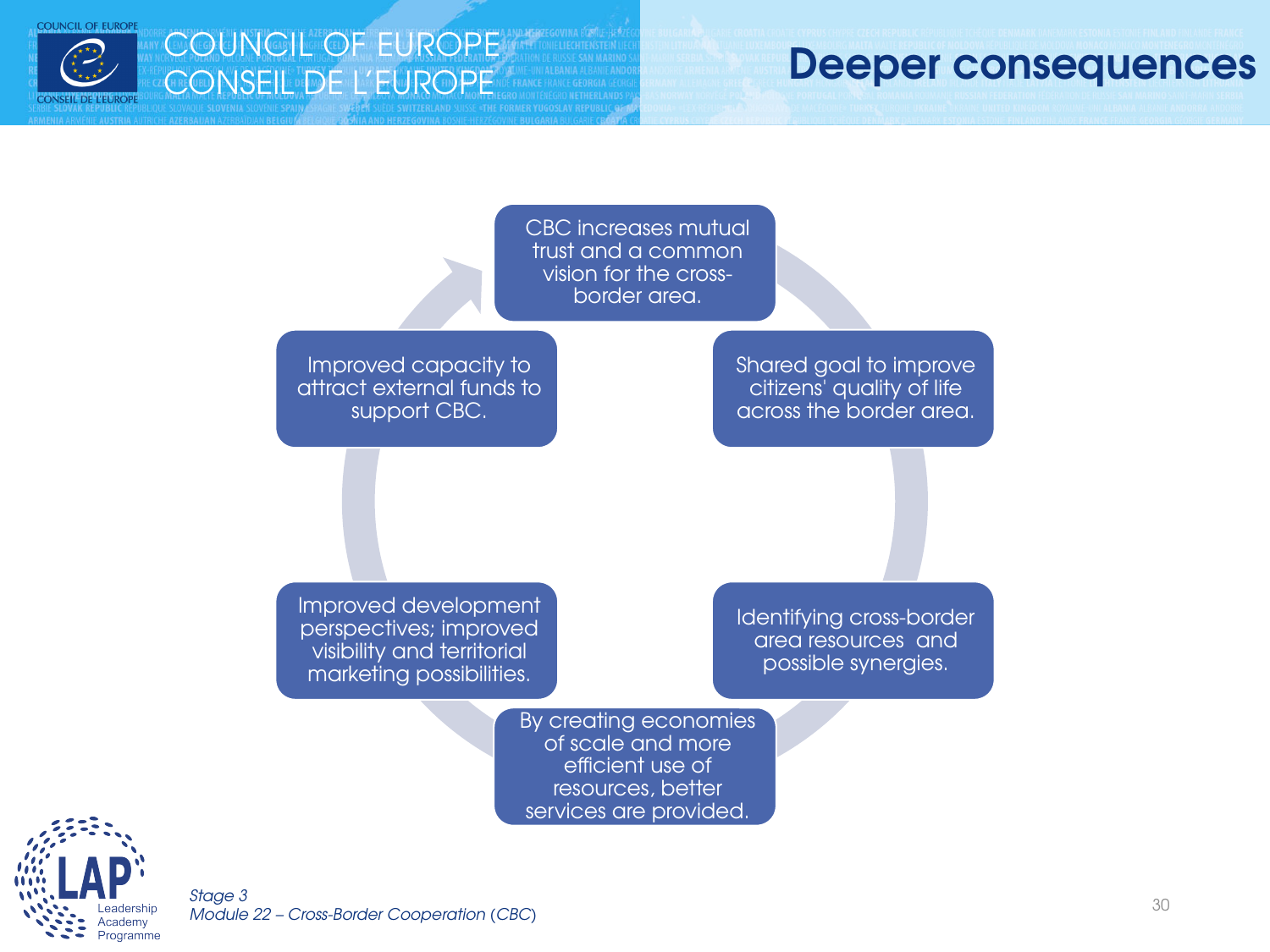

# Deeper consequences
CBC increases mutual trust and a common vision for the cross-border area.
Shared goal to improve citizens' quality of life across the border area.
Identifying cross-border area resources  and possible synergies.
By creating economies of scale and more efficient use of resources, better services are provided.
Improved development perspectives; improved visibility and territorial marketing possibilities.
Improved capacity to attract external funds to support CBC.
Stage 3
Module 22 – Cross-Border Cooperation (CBC)
30